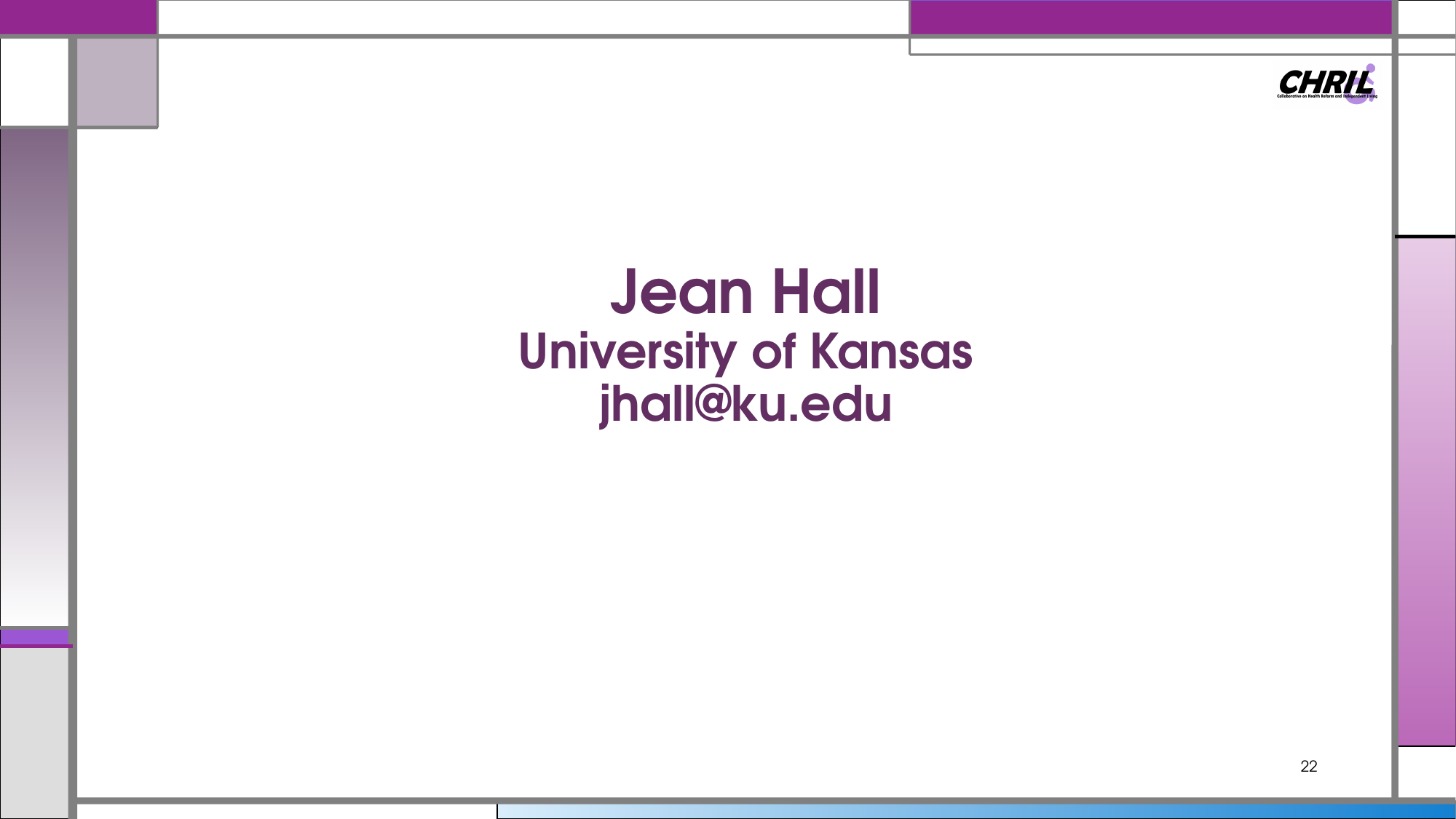

# Jean Hall University of Kansas jhall@ku.edu
22